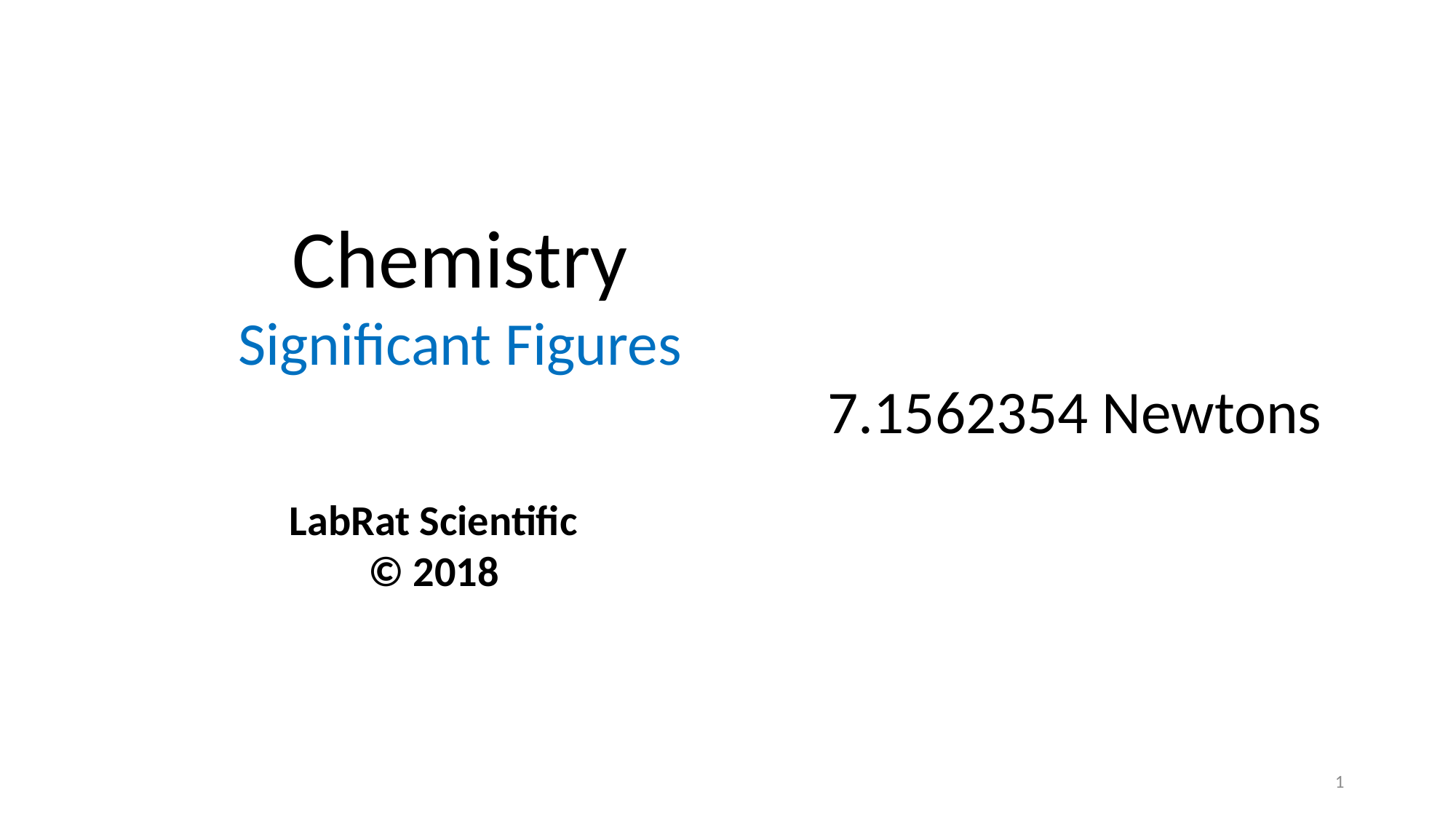

Chemistry
Significant Figures
7.1562354 Newtons
LabRat Scientific
© 2018
1